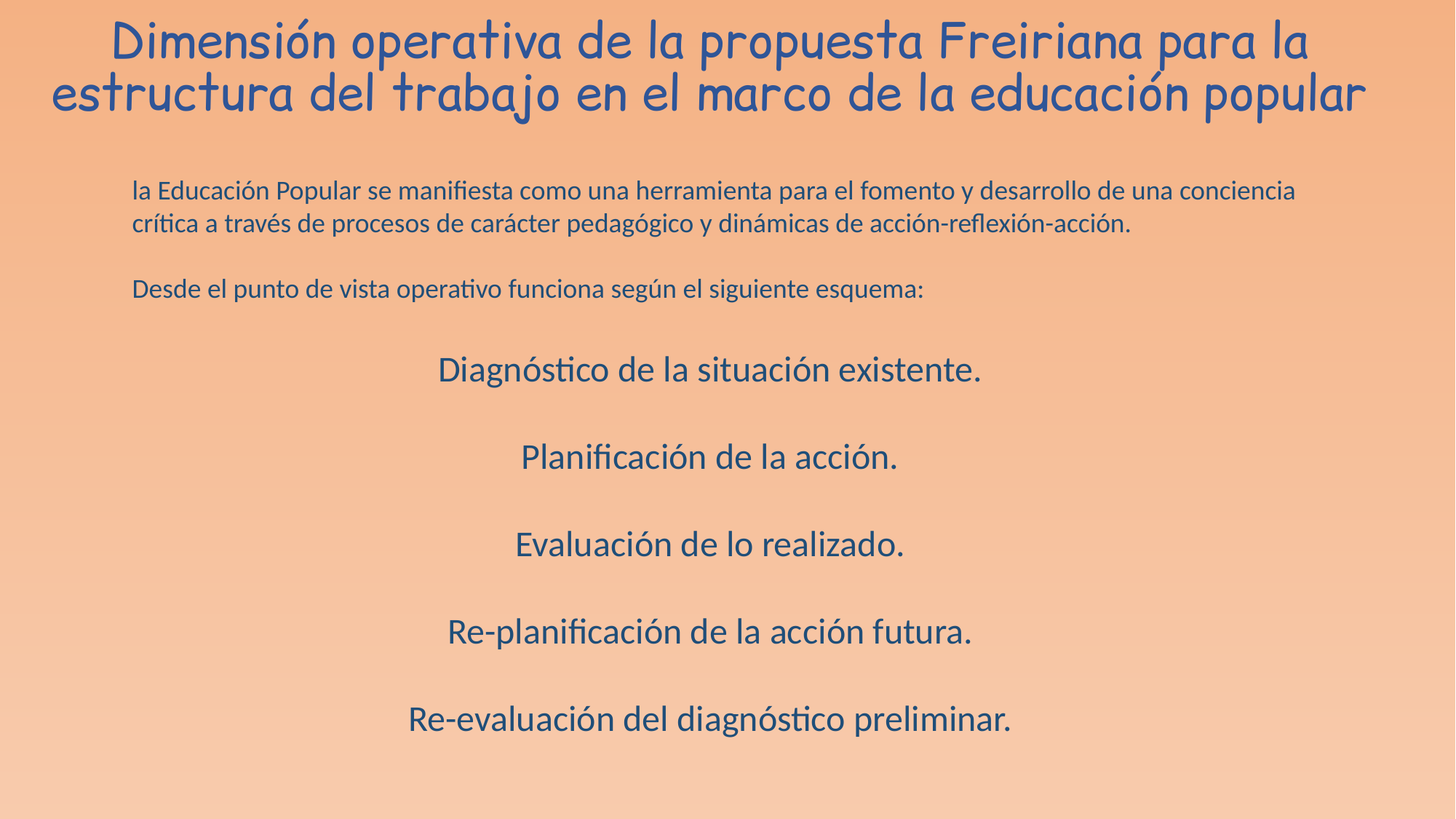

# Dimensión operativa de la propuesta Freiriana para la estructura del trabajo en el marco de la educación popular
la Educación Popular se manifiesta como una herramienta para el fomento y desarrollo de una conciencia crítica a través de procesos de carácter pedagógico y dinámicas de acción-reflexión-acción.

Desde el punto de vista operativo funciona según el siguiente esquema:
Diagnóstico de la situación existente.

Planificación de la acción.

Evaluación de lo realizado.

Re-planificación de la acción futura.

Re-evaluación del diagnóstico preliminar.